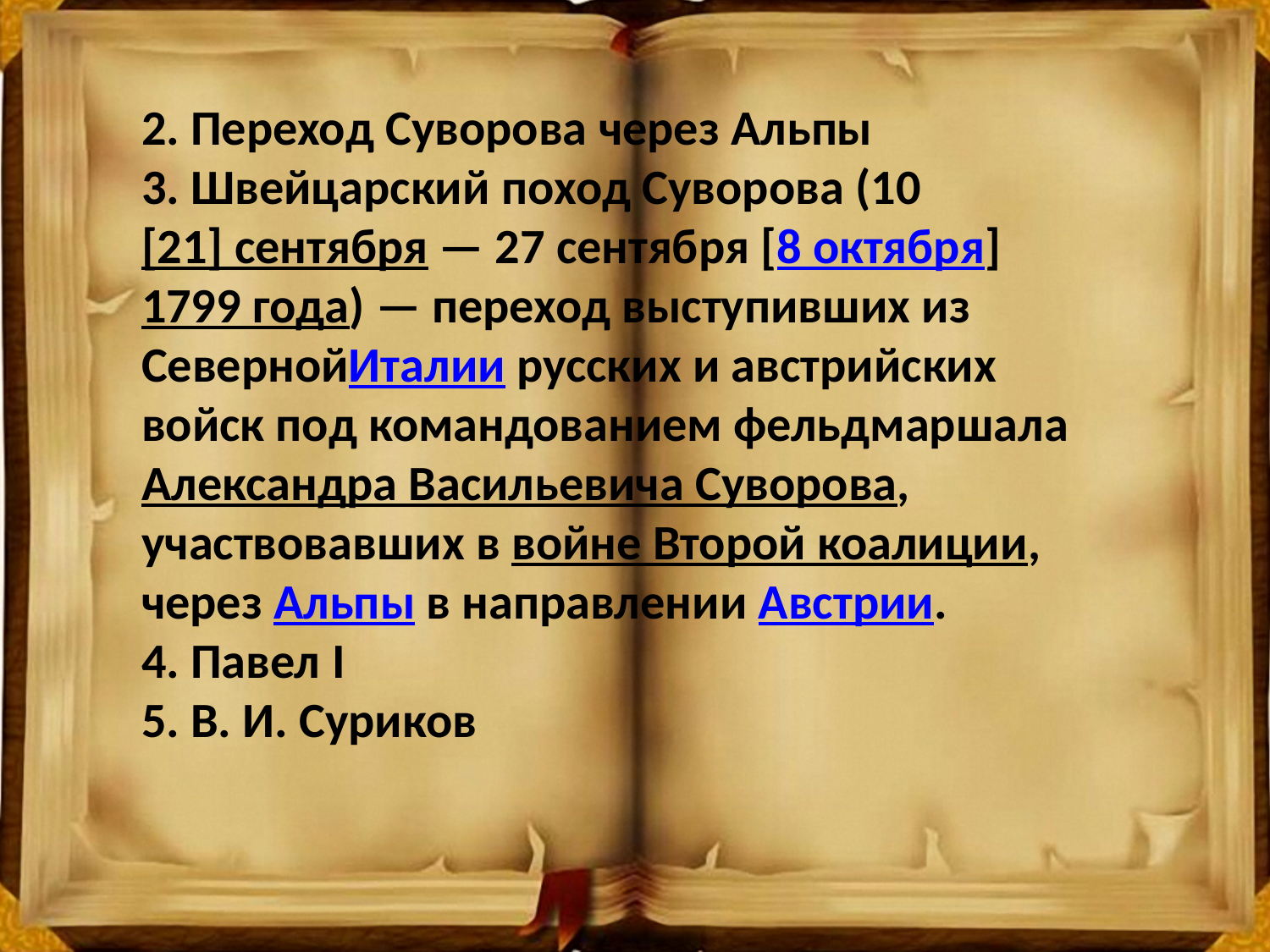

2. Переход Суворова через Альпы
3. Швейцарский поход Суворова (10 [21] сентября — 27 сентября [8 октября] 1799 года) — переход выступивших из СевернойИталии русских и австрийских войск под командованием фельдмаршала Александра Васильевича Суворова, участвовавших в войне Второй коалиции, через Альпы в направлении Австрии.
4. Павел I
5. В. И. Суриков